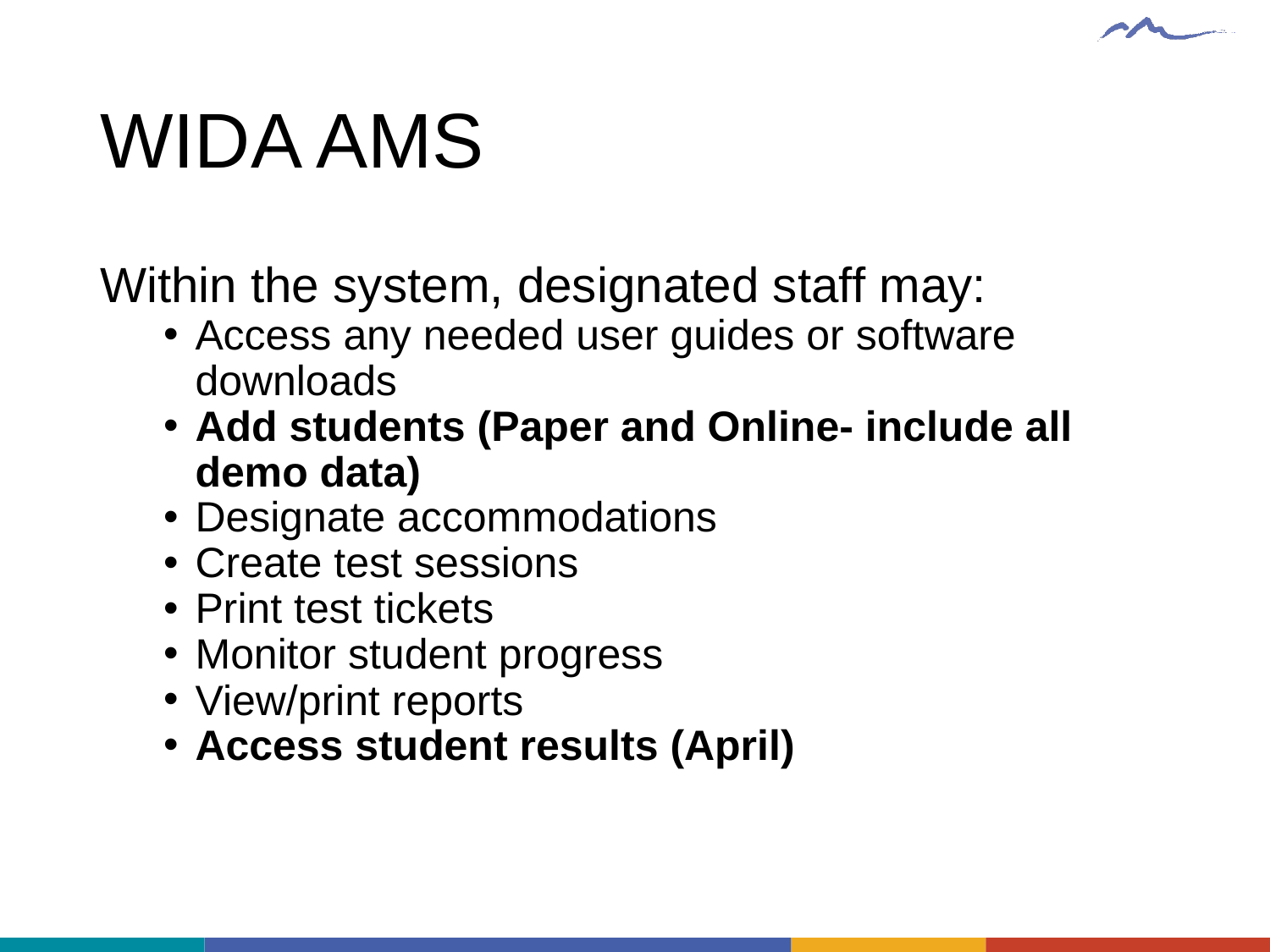

# WIDA AMS
Within the system, designated staff may:
Access any needed user guides or software downloads
Add students (Paper and Online- include all demo data)
Designate accommodations
Create test sessions
Print test tickets
Monitor student progress
View/print reports
Access student results (April)